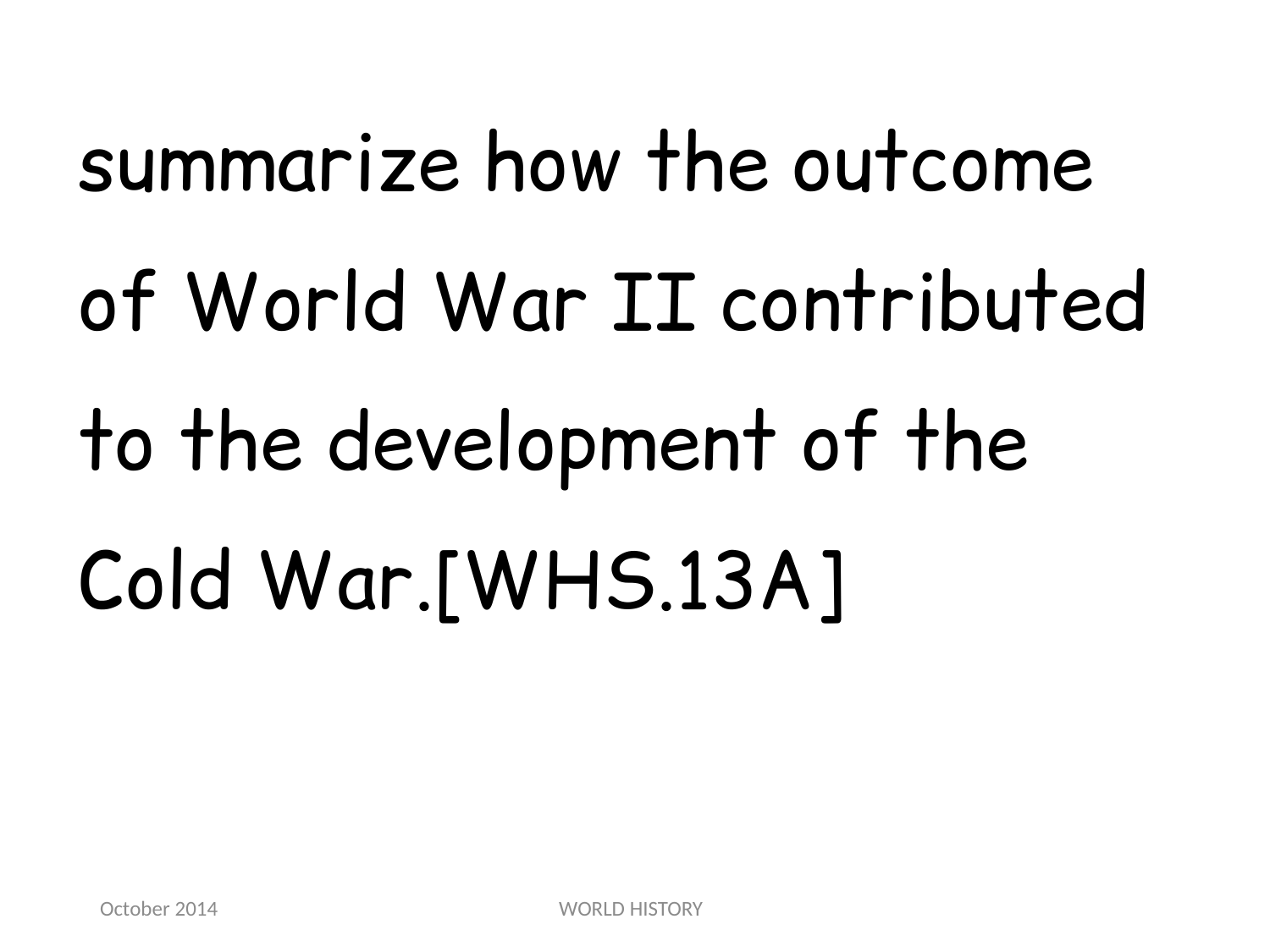

summarize how the outcome of World War II contributed to the development of the Cold War.[WHS.13A]
October 2014
WORLD HISTORY